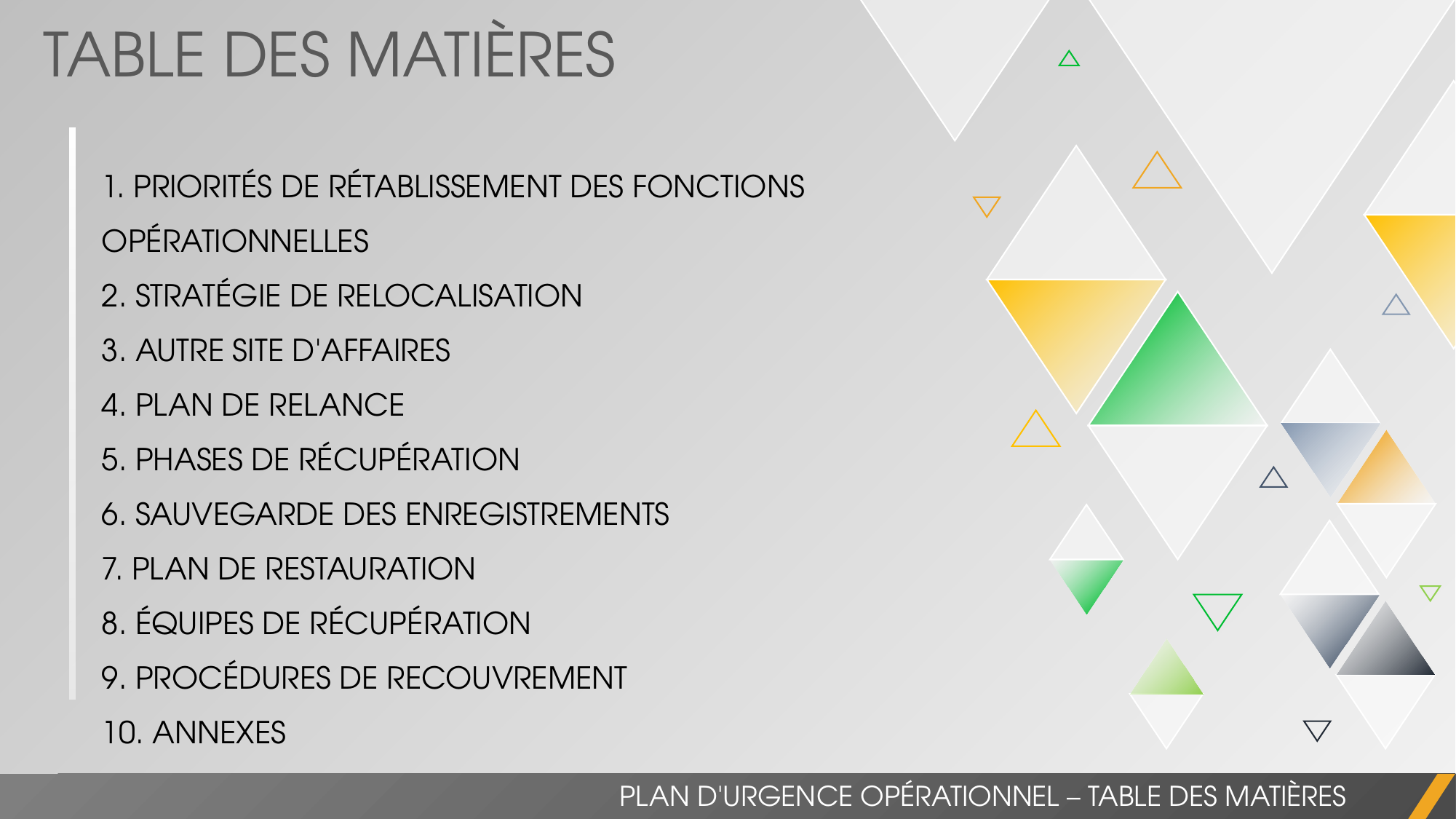

TABLE DES MATIÈRES

1. PRIORITÉS DE RÉTABLISSEMENT DES FONCTIONS OPÉRATIONNELLES
2. STRATÉGIE DE RELOCALISATION
3. AUTRE SITE D'AFFAIRES
4. PLAN DE RELANCE
5. PHASES DE RÉCUPÉRATION
6. SAUVEGARDE DES ENREGISTREMENTS
7. PLAN DE RESTAURATION
8. ÉQUIPES DE RÉCUPÉRATION
9. PROCÉDURES DE RECOUVREMENT
10. ANNEXES

PRÉSENTATION DE CAS DE CONTINUITÉ D'ACTIVITÉ | TABLE DES MATIÈRES
PLAN D'URGENCE OPÉRATIONNEL – TABLE DES MATIÈRES